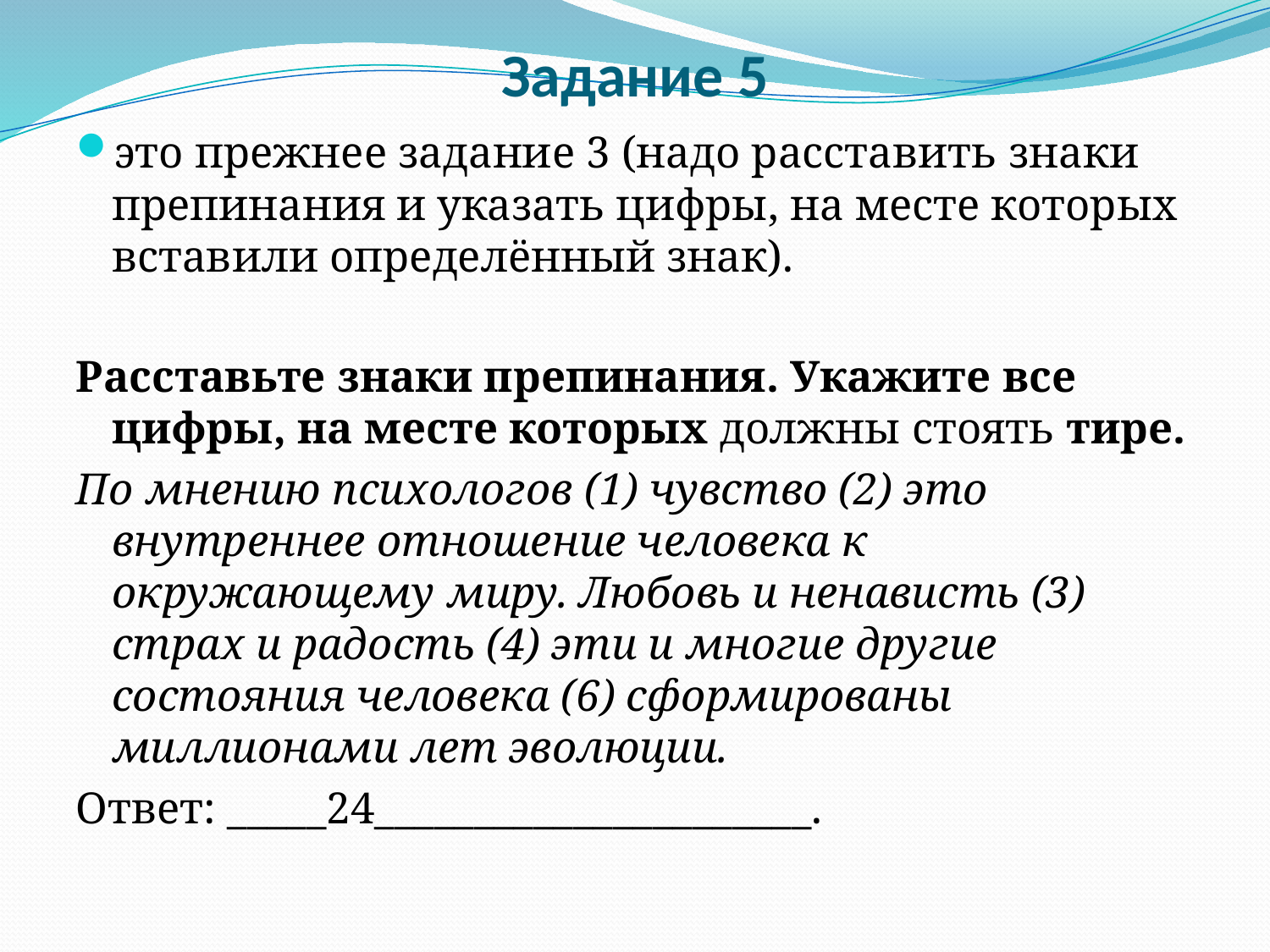

# Задание 5
это прежнее задание 3 (надо расставить знаки препинания и указать цифры, на месте которых вставили определённый знак).

Расставьте знаки препинания. Укажите все цифры, на месте которых должны стоять тире.
По мнению психологов (1) чувство (2) это внутреннее отношение человека к окружающему миру. Любовь и ненависть (3) страх и радость (4) эти и многие другие состояния человека (6) сформированы миллионами лет эволюции.
Ответ: _____24______________________.